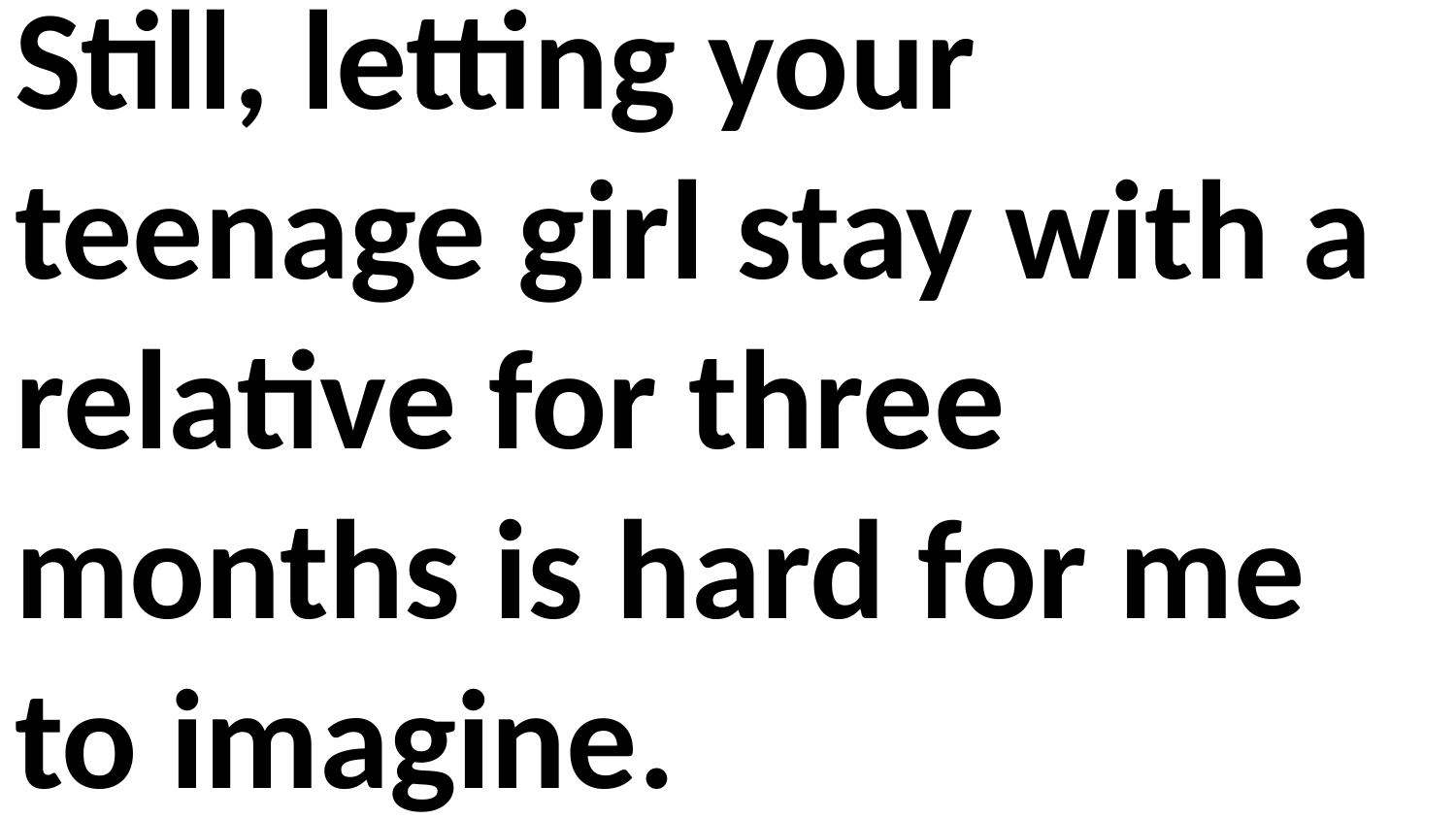

Still, letting your teenage girl stay with a relative for three months is hard for me to imagine.